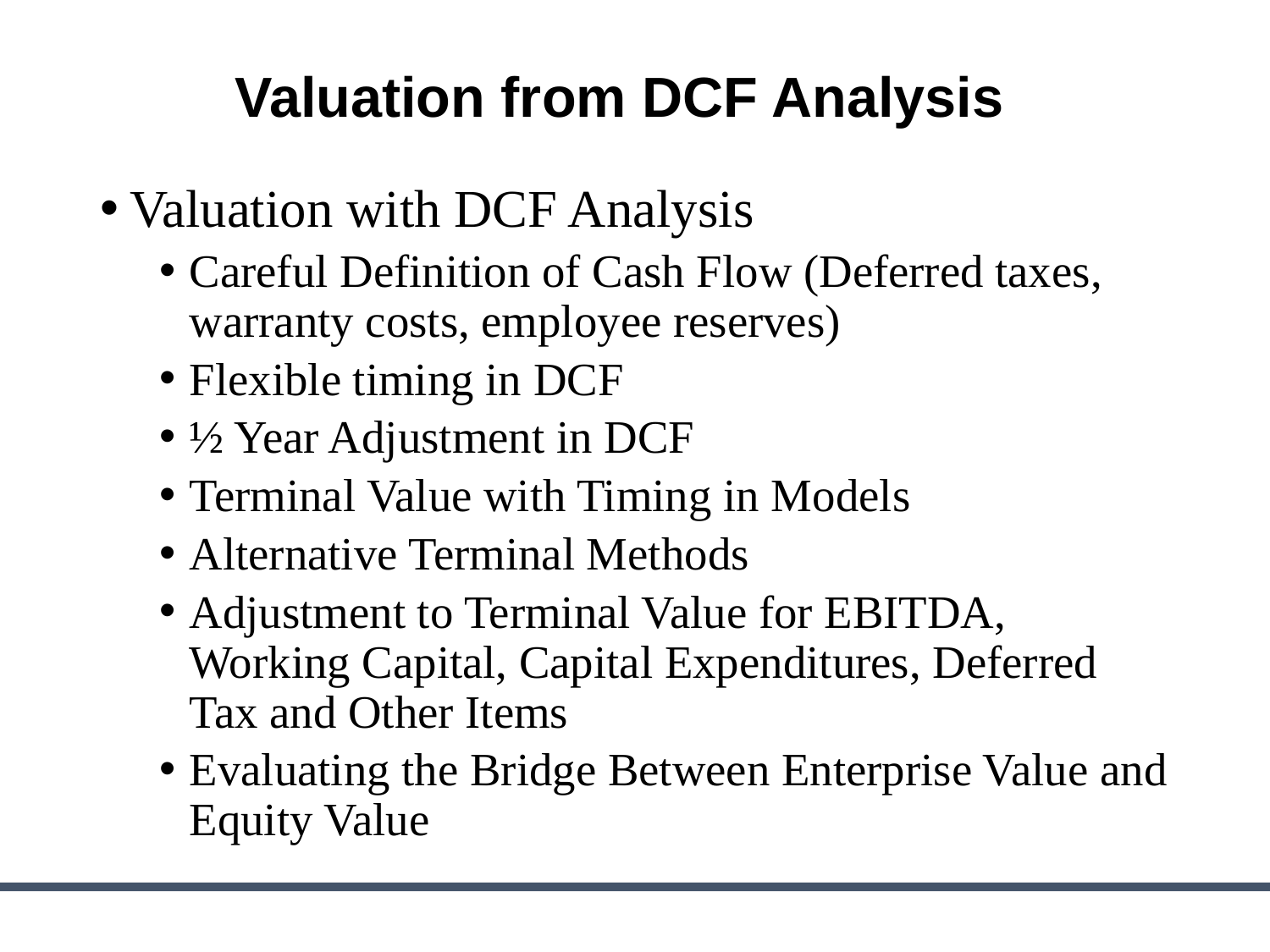

# Valuation from DCF Analysis
Valuation with DCF Analysis
Careful Definition of Cash Flow (Deferred taxes, warranty costs, employee reserves)
Flexible timing in DCF
½ Year Adjustment in DCF
Terminal Value with Timing in Models
Alternative Terminal Methods
Adjustment to Terminal Value for EBITDA, Working Capital, Capital Expenditures, Deferred Tax and Other Items
Evaluating the Bridge Between Enterprise Value and Equity Value